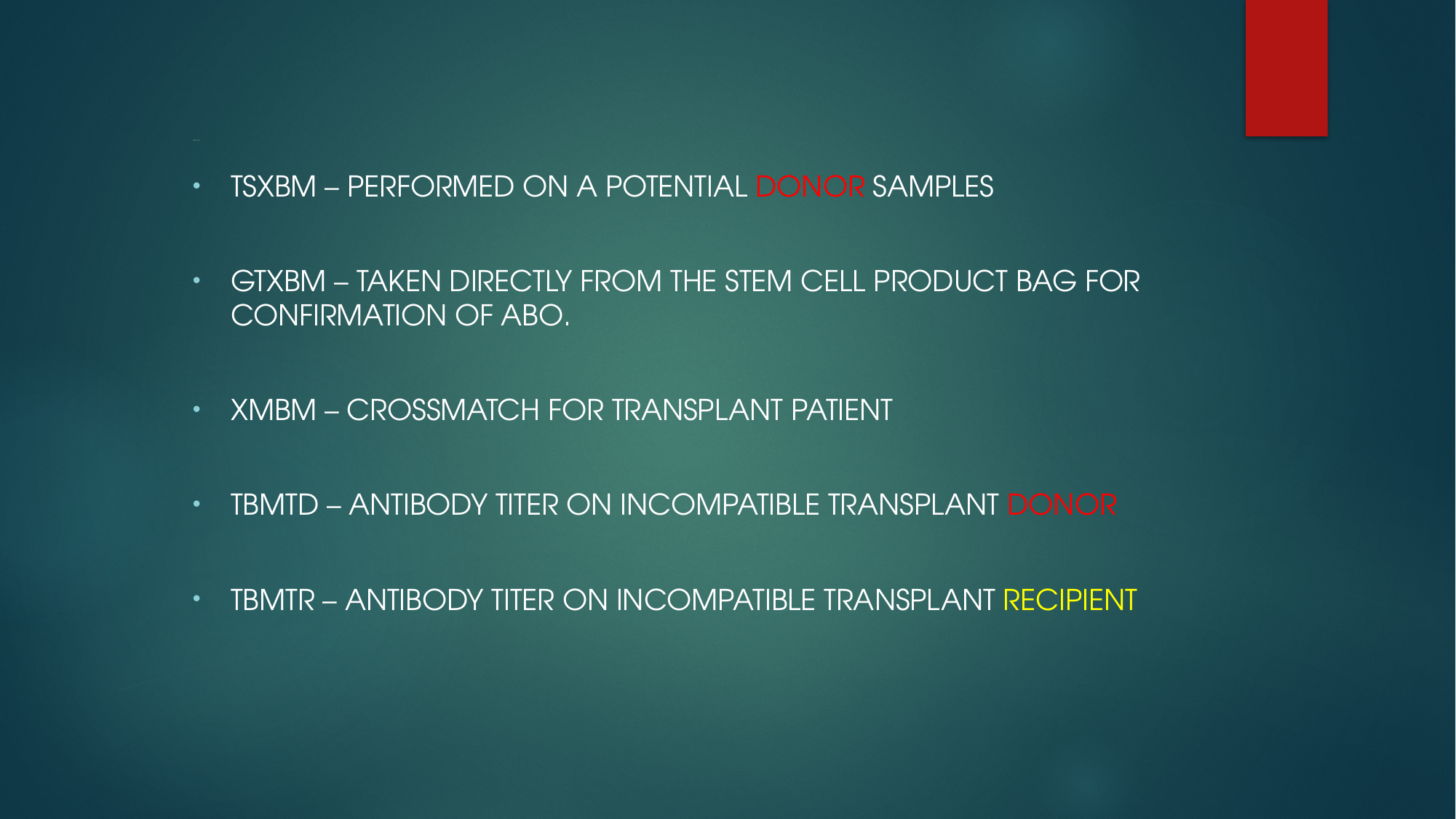

# Sample Types
TSXBM – Performed on a potential donor samples

GTXBM – Taken directly from the stem cell product bag for confirmation of ABO.

XMBM – Crossmatch for Transplant patient

TBMTD – Antibody titer on incompatible transplant donor

TBMTR – Antibody titer on incompatible transplant recipient